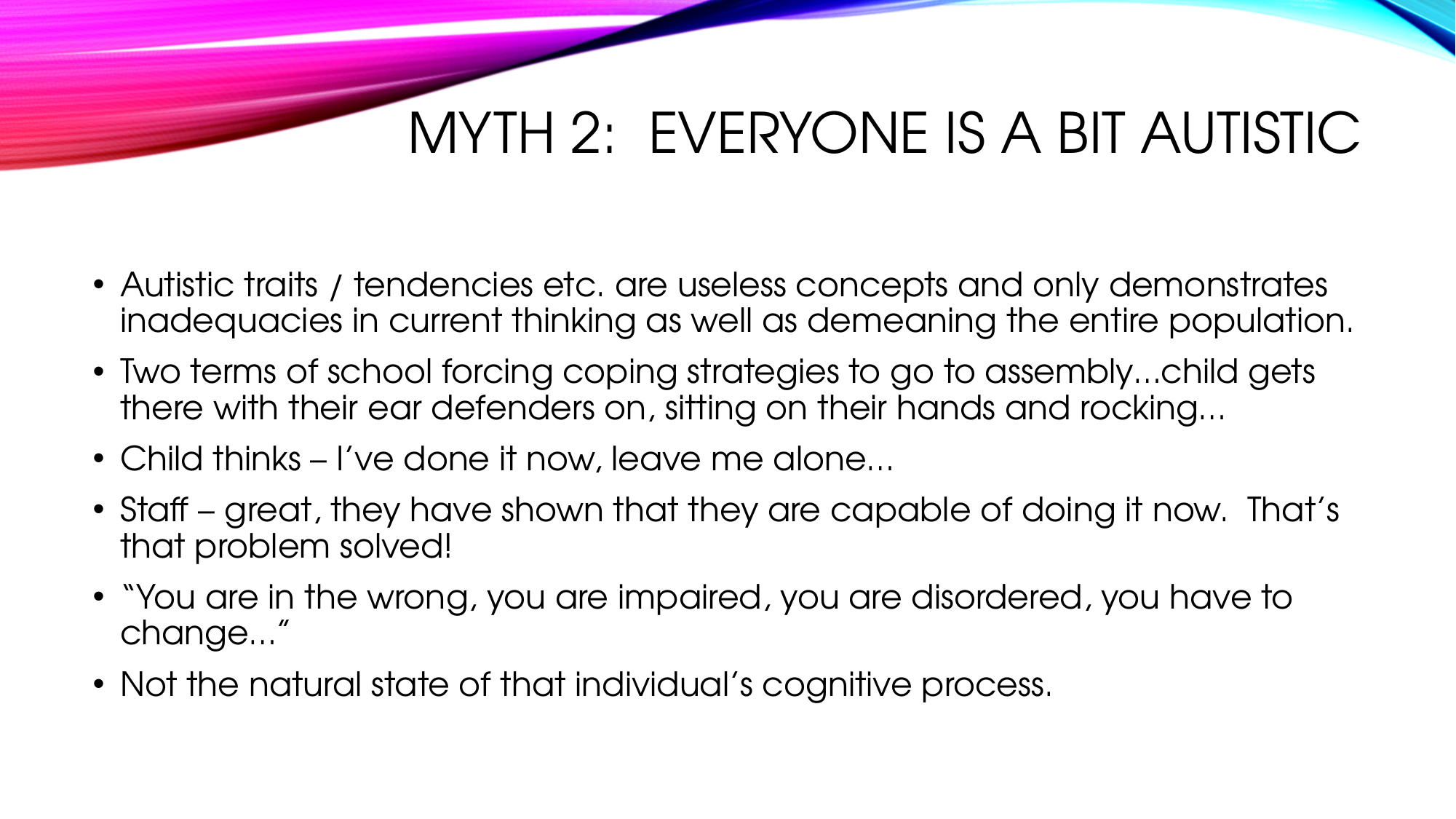

# Myth 2:  Everyone is a bit autistic
Autistic traits / tendencies etc. are useless concepts and only demonstrates inadequacies in current thinking as well as demeaning the entire population.
Two terms of school forcing coping strategies to go to assembly…child gets there with their ear defenders on, sitting on their hands and rocking…
Child thinks – I’ve done it now, leave me alone…
Staff – great, they have shown that they are capable of doing it now.  That’s that problem solved!
“You are in the wrong, you are impaired, you are disordered, you have to change…”
Not the natural state of that individual’s cognitive process.